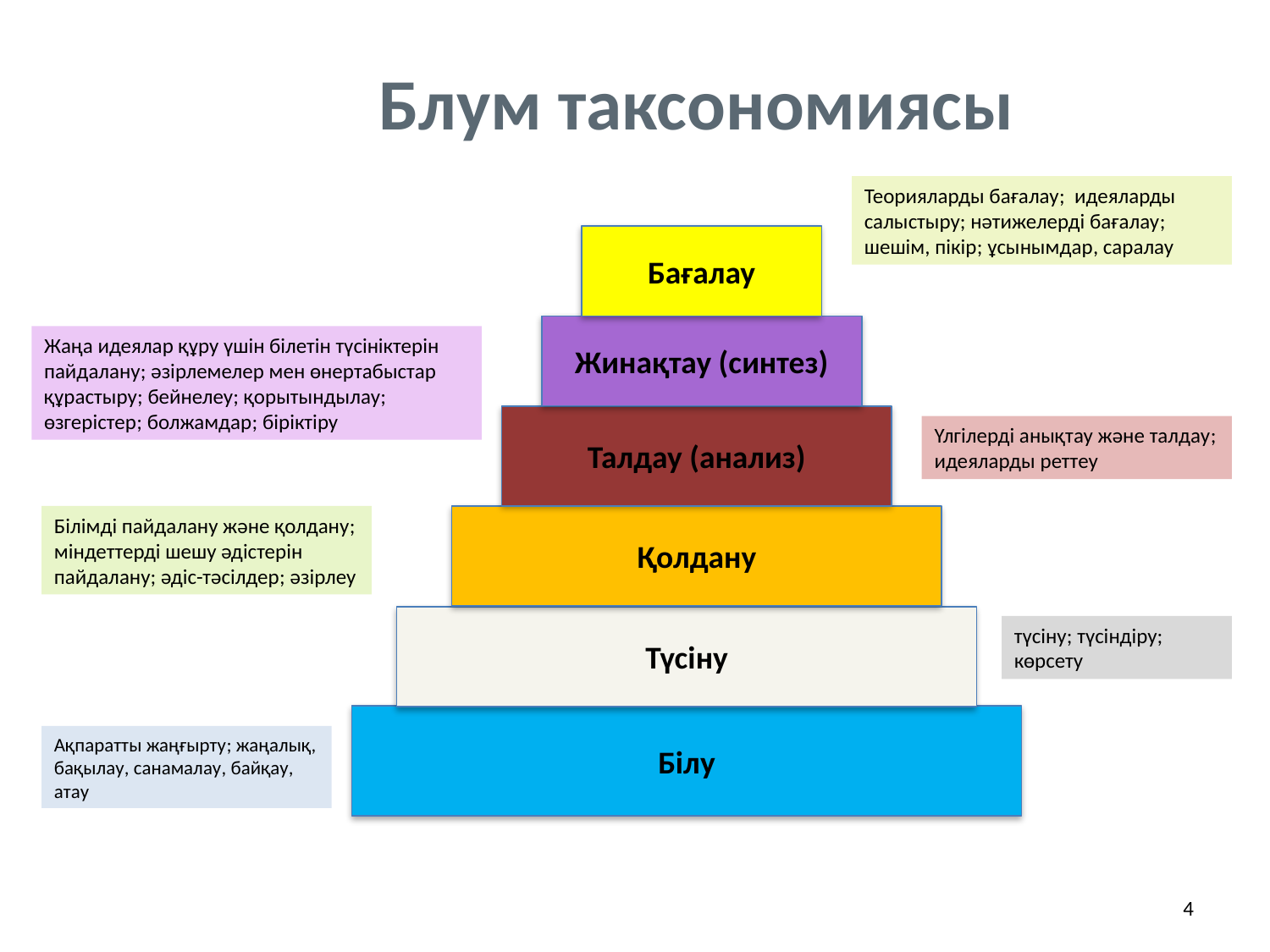

Блум таксономиясы

Теорияларды бағалау;  идеяларды салыстыру; нәтижелерді бағалау; шешім, пікір; ұсынымдар, саралау
Бағалау
Жинақтау (синтез)
Жаңа идеялар құру үшін білетін түсініктерін пайдалану; әзірлемелер мен өнертабыстар құрастыру; бейнелеу; қорытындылау; өзгерістер; болжамдар; біріктіру
Талдау (анализ)
Үлгілерді анықтау және талдау; идеяларды реттеу
Білімді пайдалану және қолдану; міндеттерді шешу әдістерін пайдалану; әдіс-тәсілдер; әзірлеу
Қолдану
Түсіну
түсіну; түсіндіру;  көрсету
Білу
Ақпаратты жаңғырту; жаңалық, бақылау, санамалау, байқау, атау
4